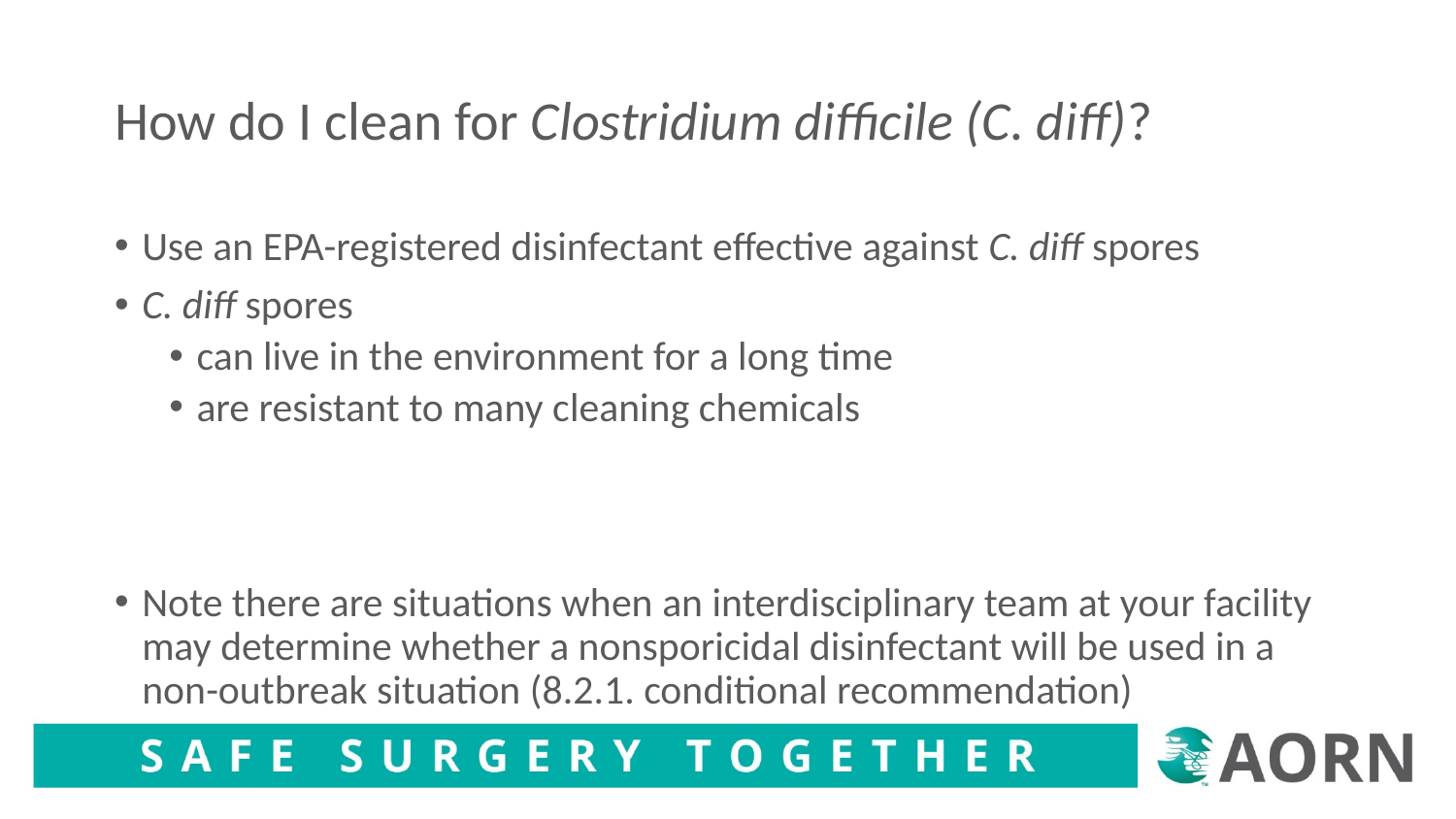

# How do I clean for Clostridium difficile (C. diff)?
Use an EPA-registered disinfectant effective against C. diff spores
C. diff spores
can live in the environment for a long time
are resistant to many cleaning chemicals

Note there are situations when an interdisciplinary team at your facility may determine whether a nonsporicidal disinfectant will be used in a non-outbreak situation (8.2.1. conditional recommendation)